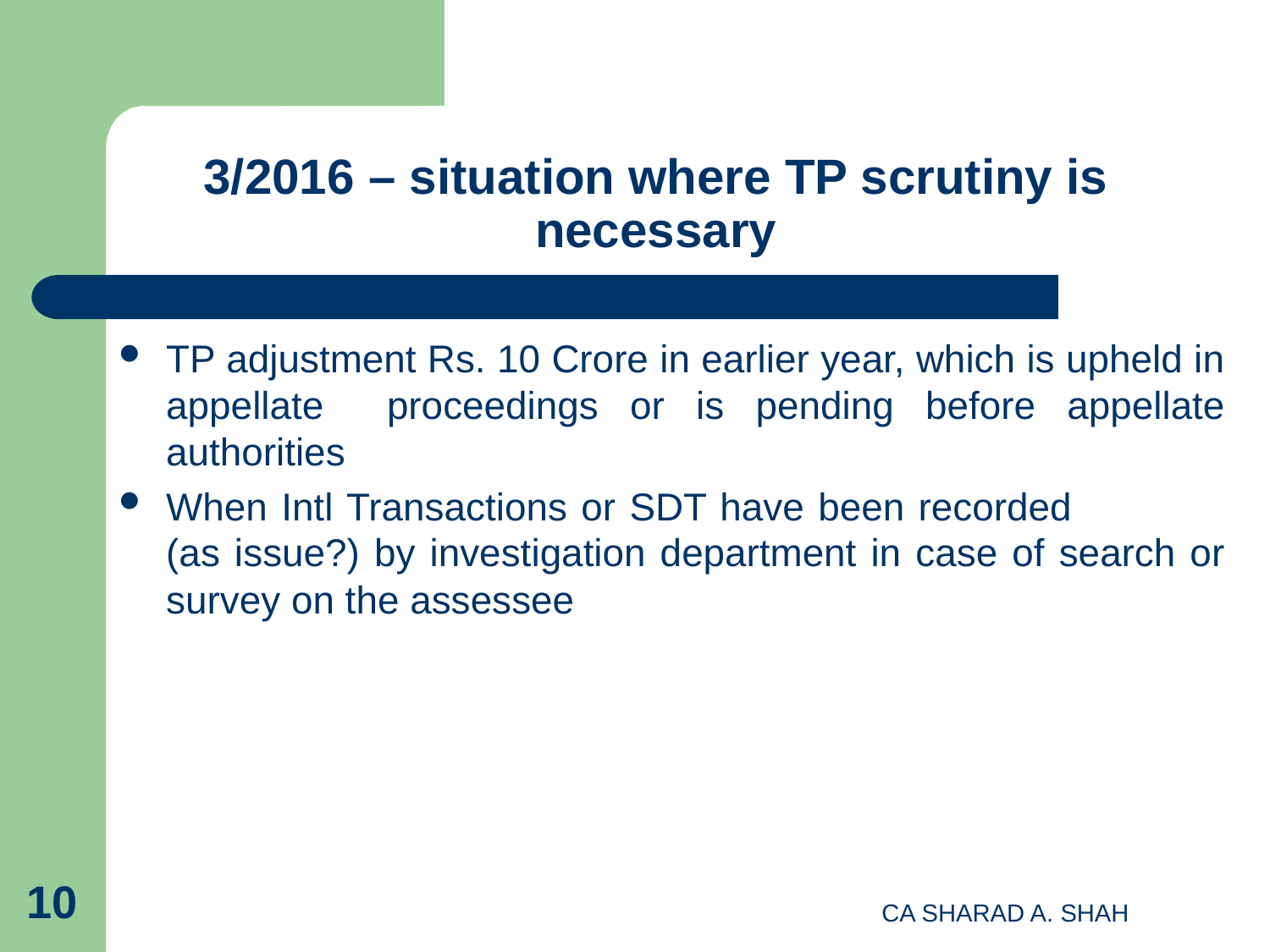

# 3/2016 – situation where TP scrutiny is necessary
TP adjustment Rs. 10 Crore in earlier year, which is upheld in appellate  proceedings or is pending before appellate authorities
When Intl Transactions or SDT have been recorded            (as issue?) by investigation department in case of search or survey on the assessee
10
CA SHARAD A. SHAH